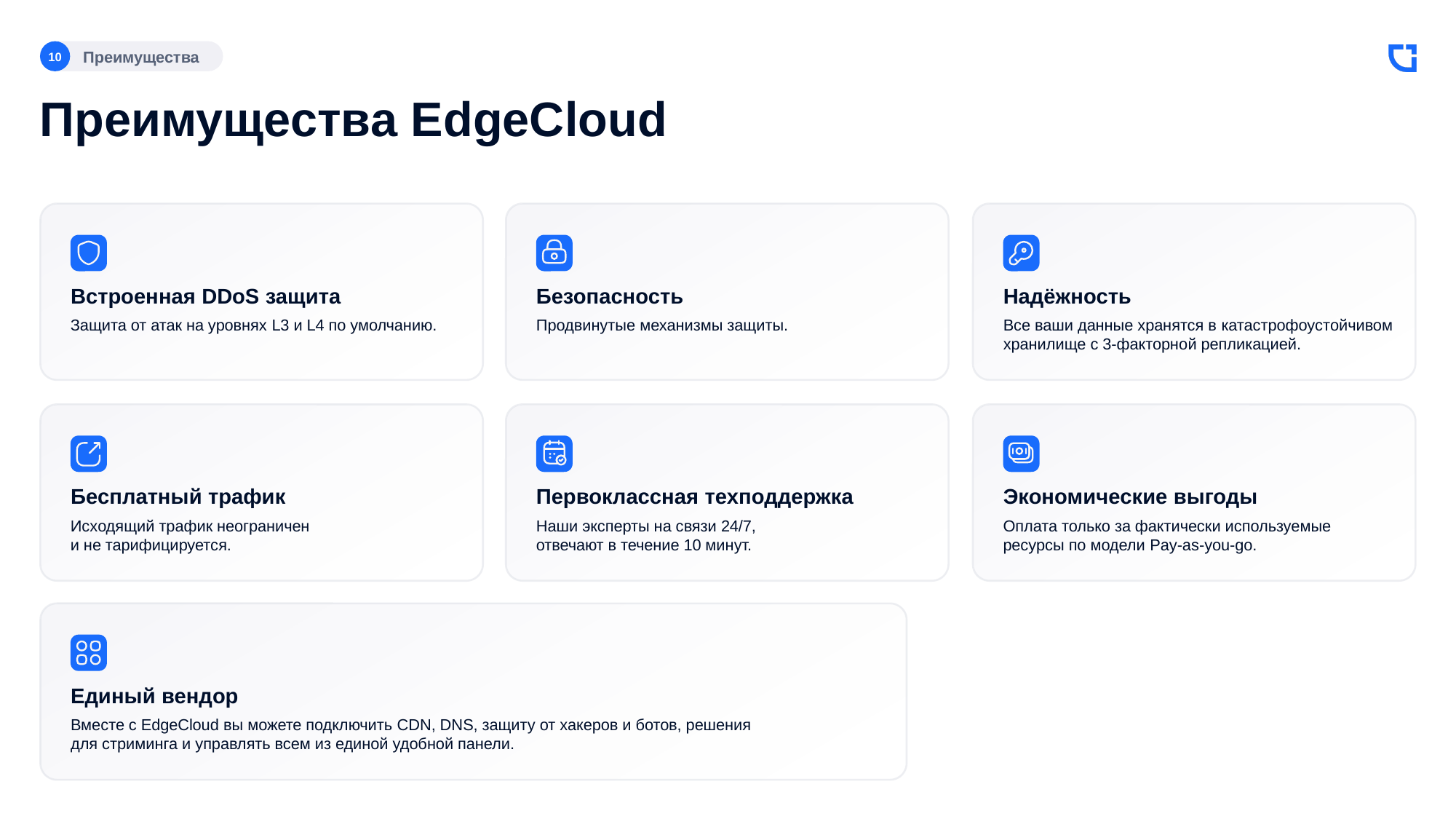

Преимущества
10
Преимущества EdgeCloud

Встроенная DDoS защита
Безопасность
Надёжность
Защита от атак на уровнях L3 и L4 по умолчанию.
Продвинутые механизмы защиты.
Все ваши данные хранятся в катастрофоустойчивом хранилище с 3-факторной репликацией.

Бесплатный трафик
Первоклассная техподдержка
Экономические выгоды
Исходящий трафик неограничен
и не тарифицируется.
Наши эксперты на связи 24/7, отвечают в течение 10 минут.
Оплата только за фактически используемые ресурсы по модели Pay-as-you-go.

Единый вендор
Вместе с EdgeCloud вы можете подключить CDN, DNS, защиту от хакеров и ботов, решения
для стриминга и управлять всем из единой удобной панели.